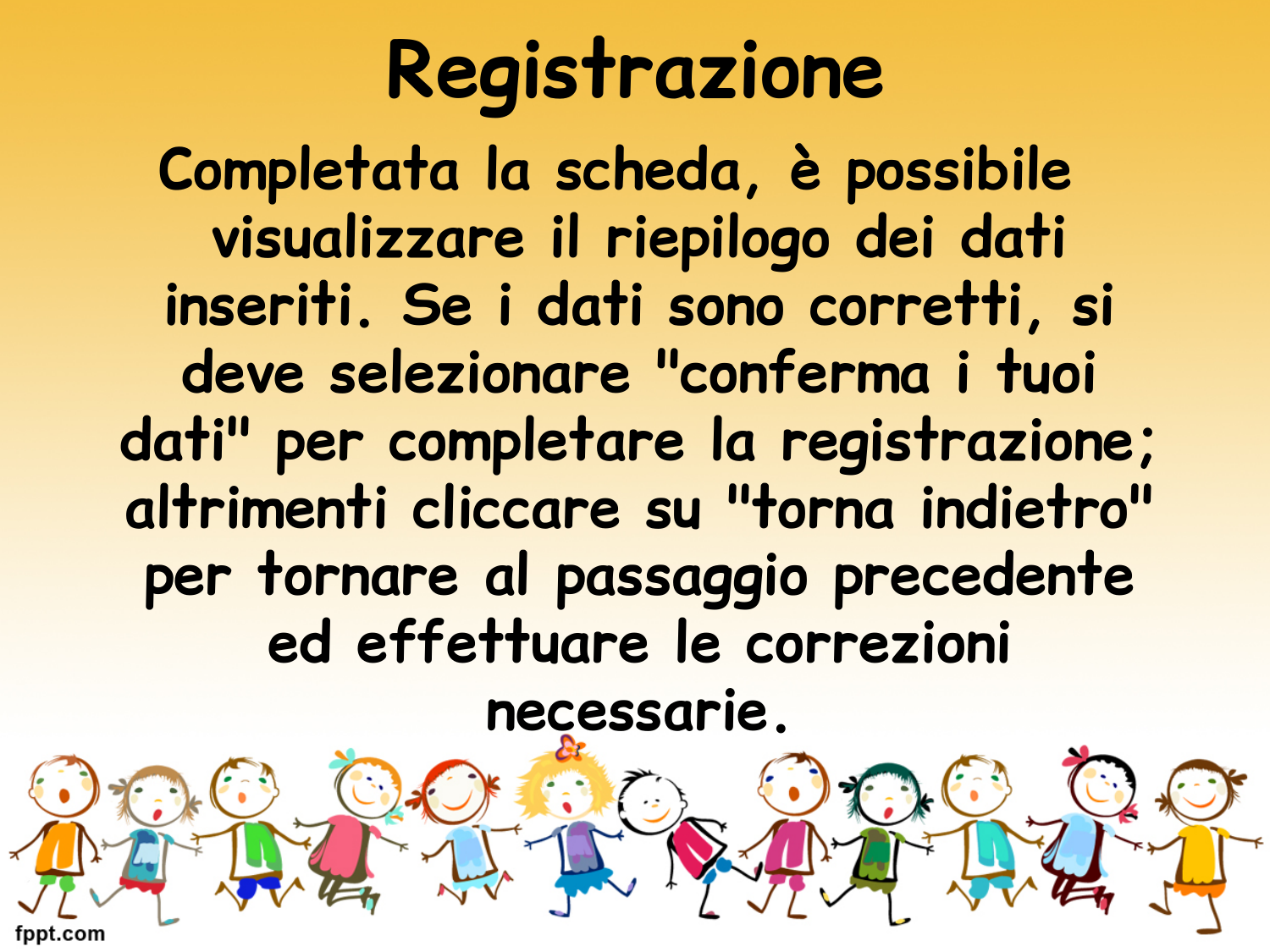

# Registrazione
Completata la scheda, è possibile visualizzare il riepilogo dei dati inseriti. Se i dati sono corretti, si deve selezionare "conferma i tuoi dati" per completare la registrazione; altrimenti cliccare su "torna indietro" per tornare al passaggio precedente ed effettuare le correzioni necessarie.